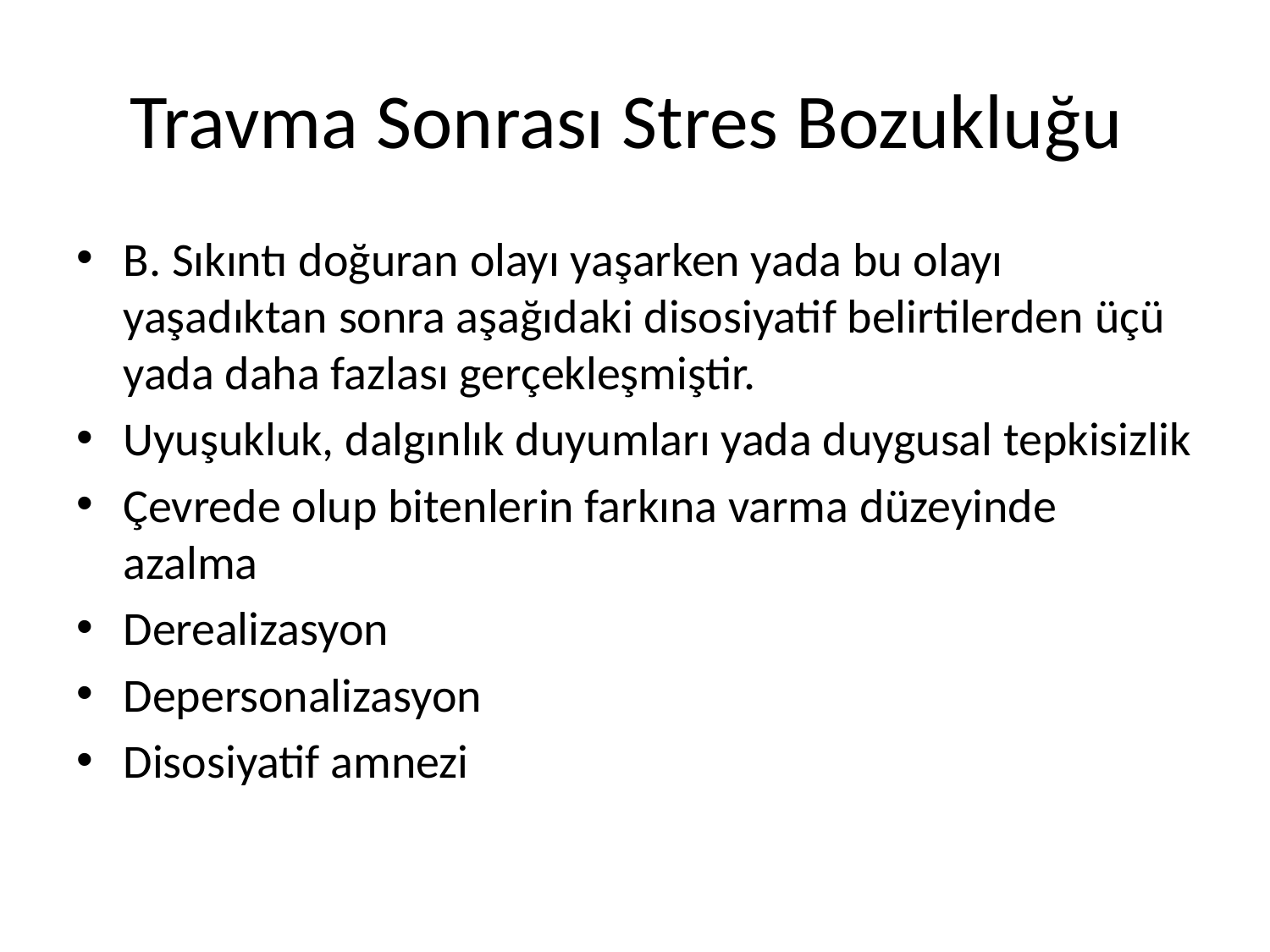

# Travma Sonrası Stres Bozukluğu
B. Sıkıntı doğuran olayı yaşarken yada bu olayı yaşadıktan sonra aşağıdaki disosiyatif belirtilerden üçü yada daha fazlası gerçekleşmiştir.
Uyuşukluk, dalgınlık duyumları yada duygusal tepkisizlik
Çevrede olup bitenlerin farkına varma düzeyinde azalma
Derealizasyon
Depersonalizasyon
Disosiyatif amnezi